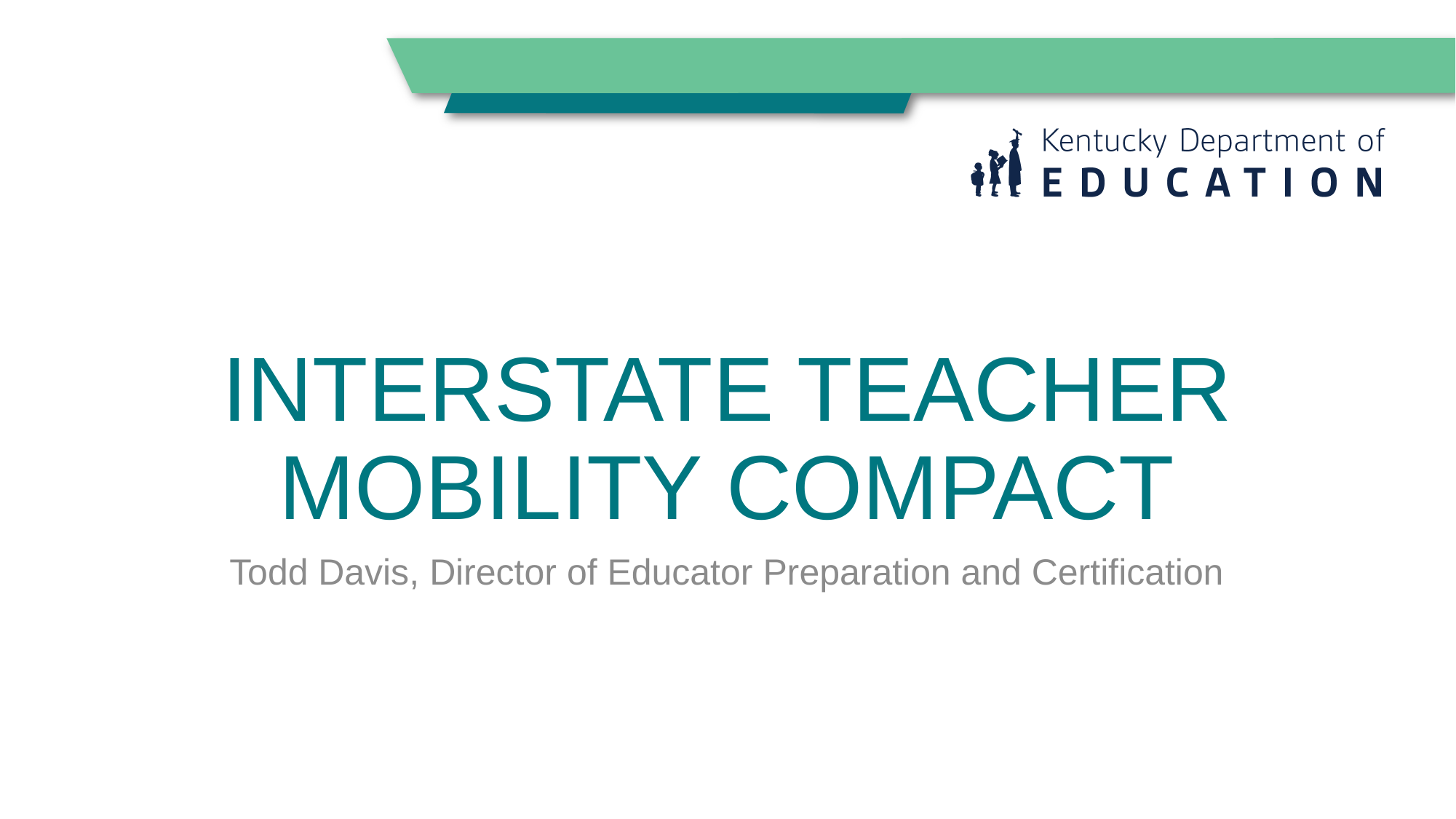

# INTERSTATE TEACHER MOBILITY COMPACT
Todd Davis, Director of Educator Preparation and Certification